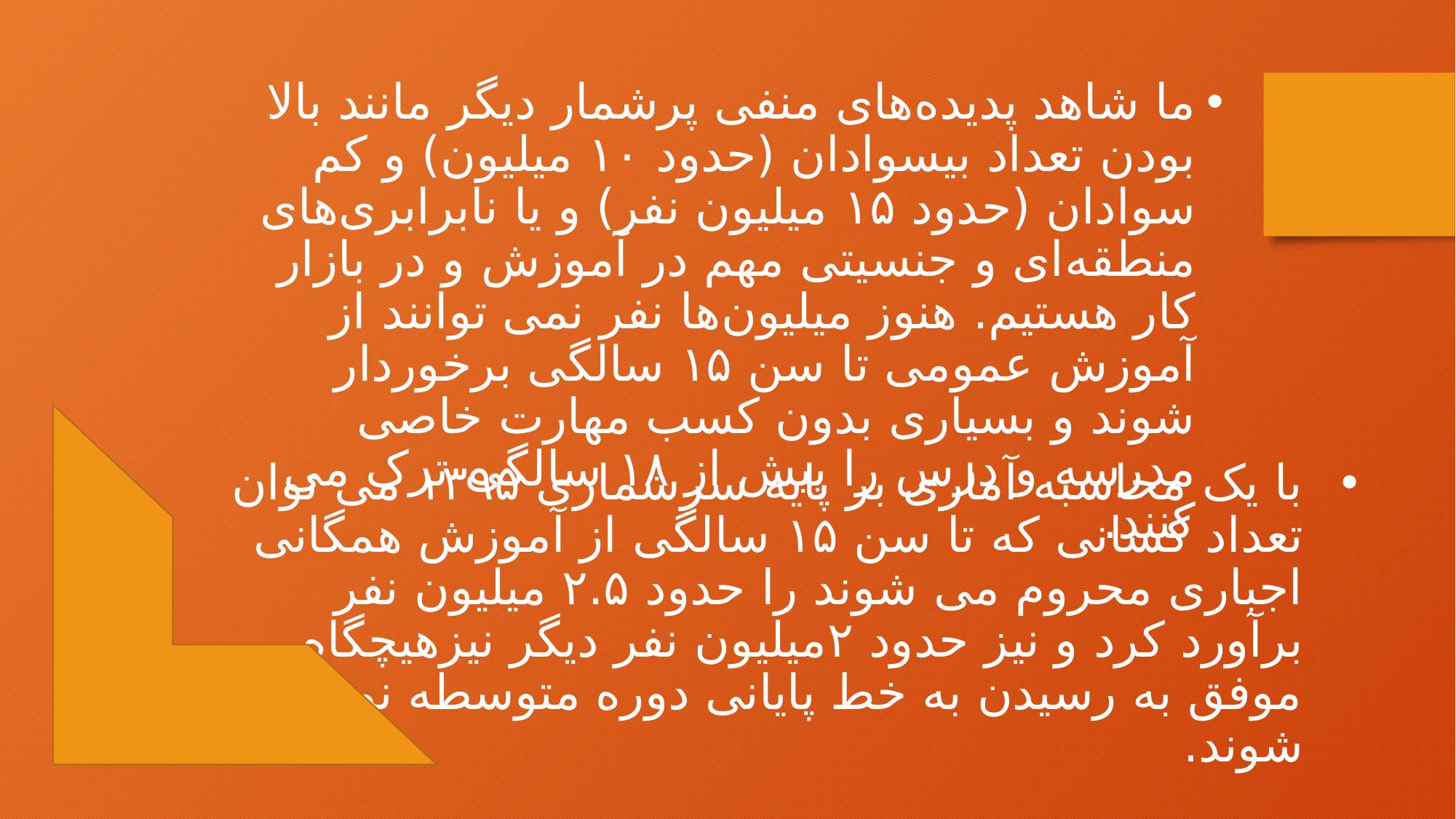

ما شاهد پدیده‌های منفی پرشمار دیگر مانند بالا بودن تعداد بیسوادان (حدود ۱۰ میلیون) و کم سوادان (حدود ۱۵ میلیون نفر) و یا نابرابری‌های منطقه‌ای و جنسیتی مهم در آموزش و در بازار کار هستیم. هنوز میلیون‌ها نفر نمی توانند از آموزش عمومی تا سن ۱۵ سالگی برخوردار شوند و بسیاری بدون کسب مهارت خاصی مدرسه و درس را پیش از ۱۸ سالگی ترک می کنند.

با یک محاسبه آماری بر پایه سرشماری ۱۳۹۵ می توان تعداد کسانی که تا سن ۱۵ سالگی از آموزش همگانی اجباری محروم می شوند را حدود ۲.۵ میلیون نفر برآورد کرد و نیز حدود ۲میلیون نفر دیگر نیزهیچگاه موفق به رسیدن به خط پایانی دوره متوسطه نمی شوند.